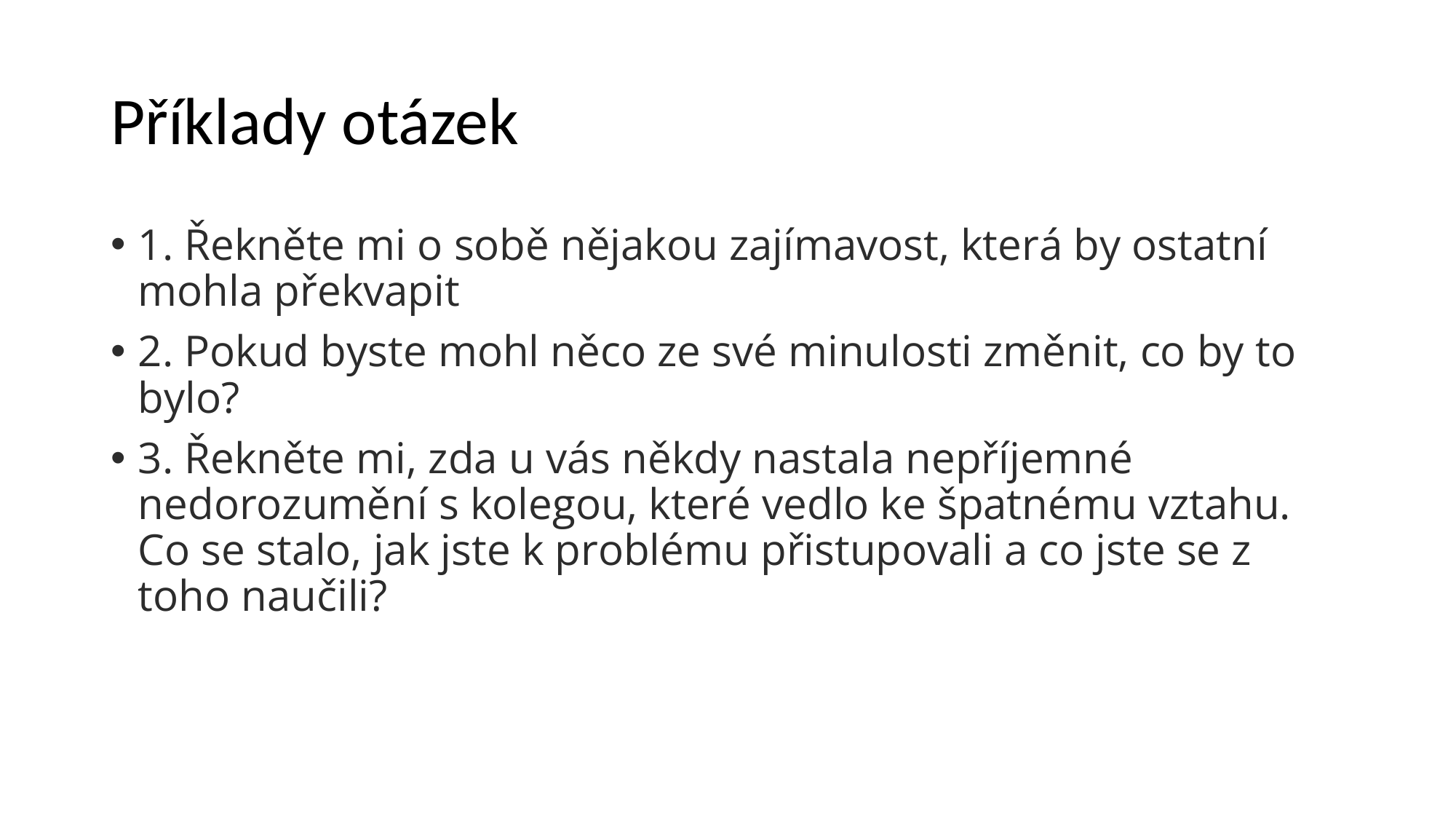

# Příklady otázek
1. Řekněte mi o sobě nějakou zajímavost, která by ostatní mohla překvapit
2. Pokud byste mohl něco ze své minulosti změnit, co by to bylo?
3. Řekněte mi, zda u vás někdy nastala nepříjemné nedorozumění s kolegou, které vedlo ke špatnému vztahu. Co se stalo, jak jste k problému přistupovali a co jste se z toho naučili?